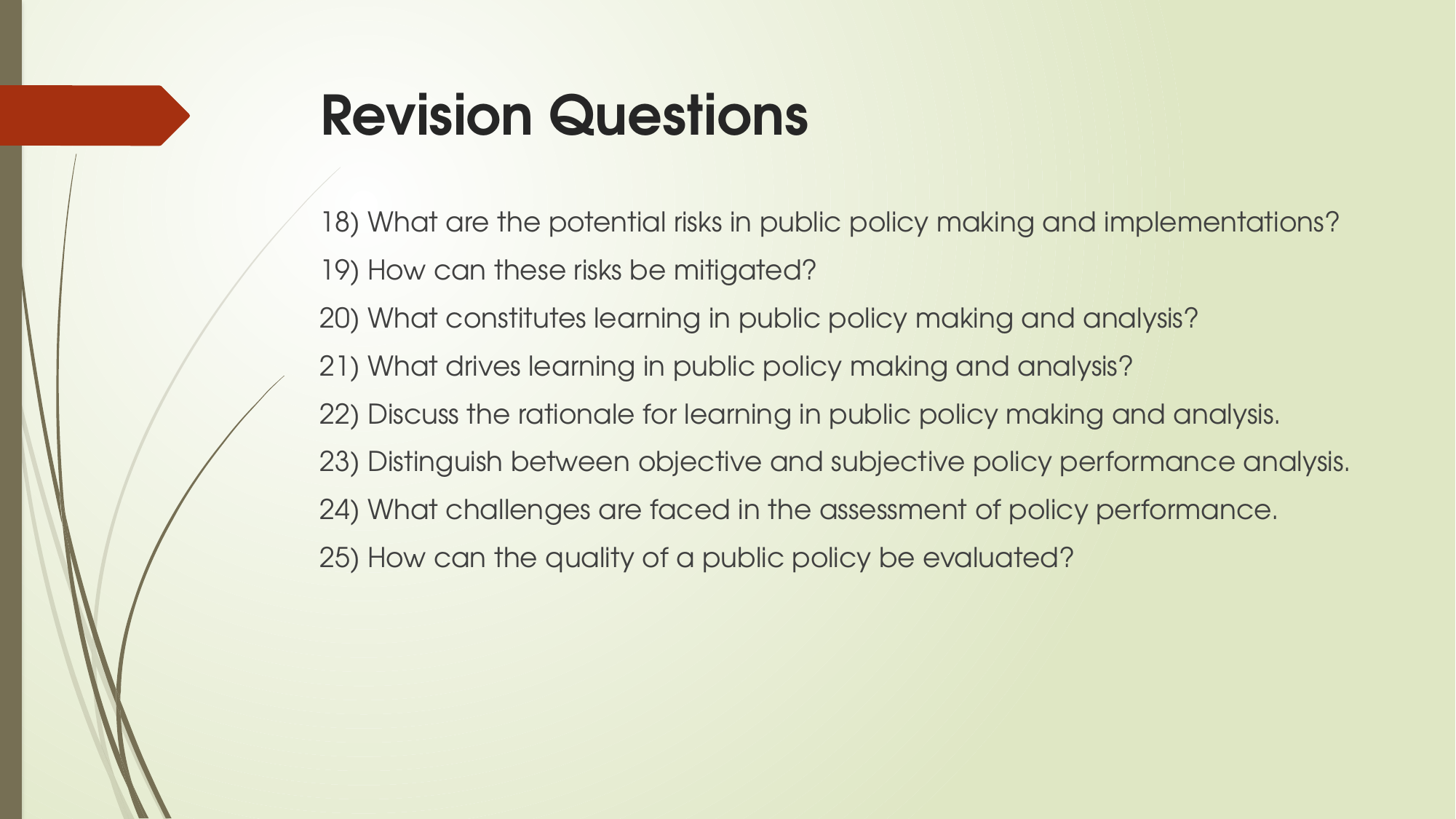

# Revision Questions
18) What are the potential risks in public policy making and implementations?
19) How can these risks be mitigated?
20) What constitutes learning in public policy making and analysis?
21) What drives learning in public policy making and analysis?
22) Discuss the rationale for learning in public policy making and analysis.
23) Distinguish between objective and subjective policy performance analysis.
24) What challenges are faced in the assessment of policy performance.
25) How can the quality of a public policy be evaluated?